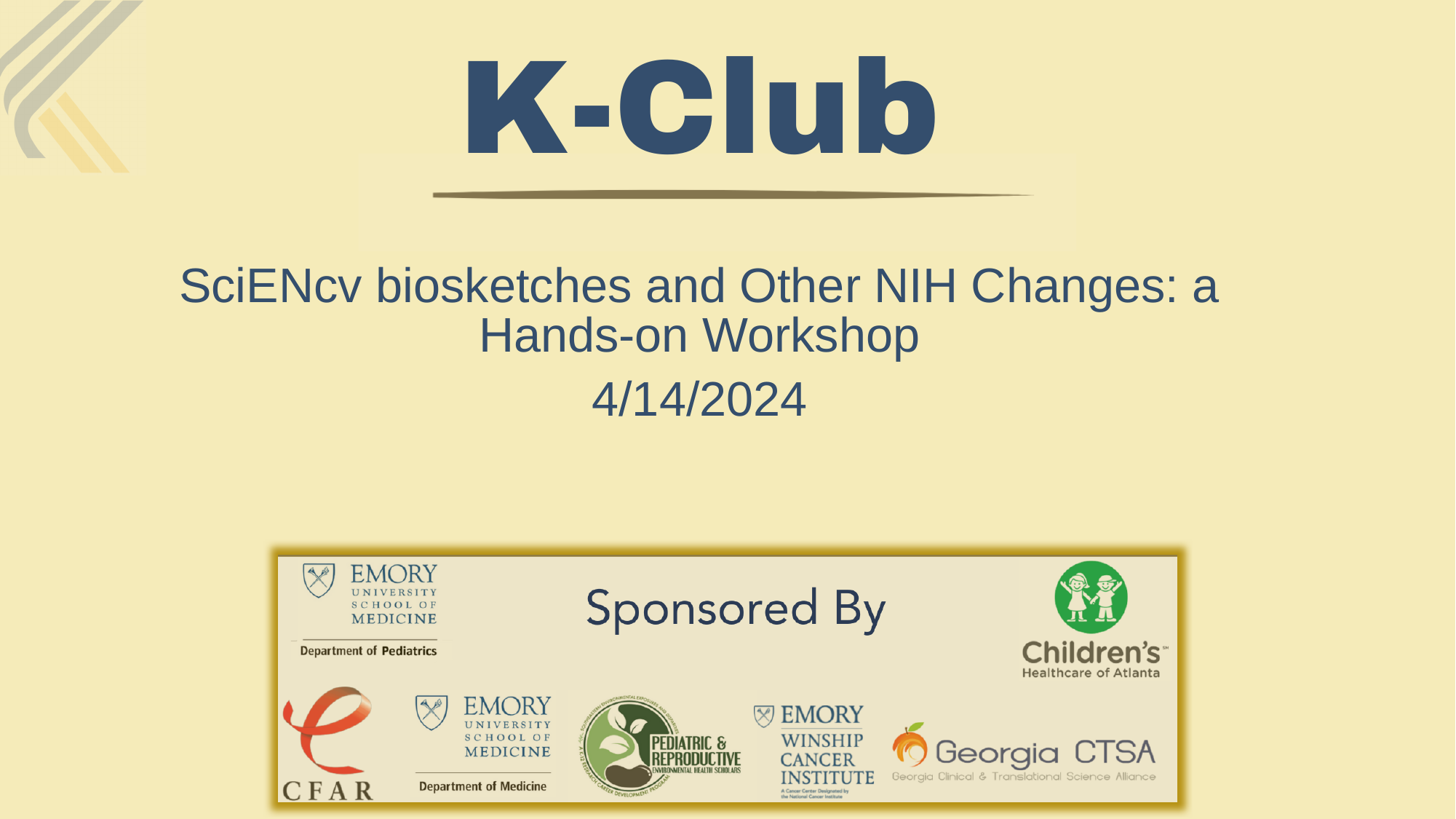

# K-Club
SciENcv biosketches and Other NIH Changes: a Hands-on Workshop
4/14/2024